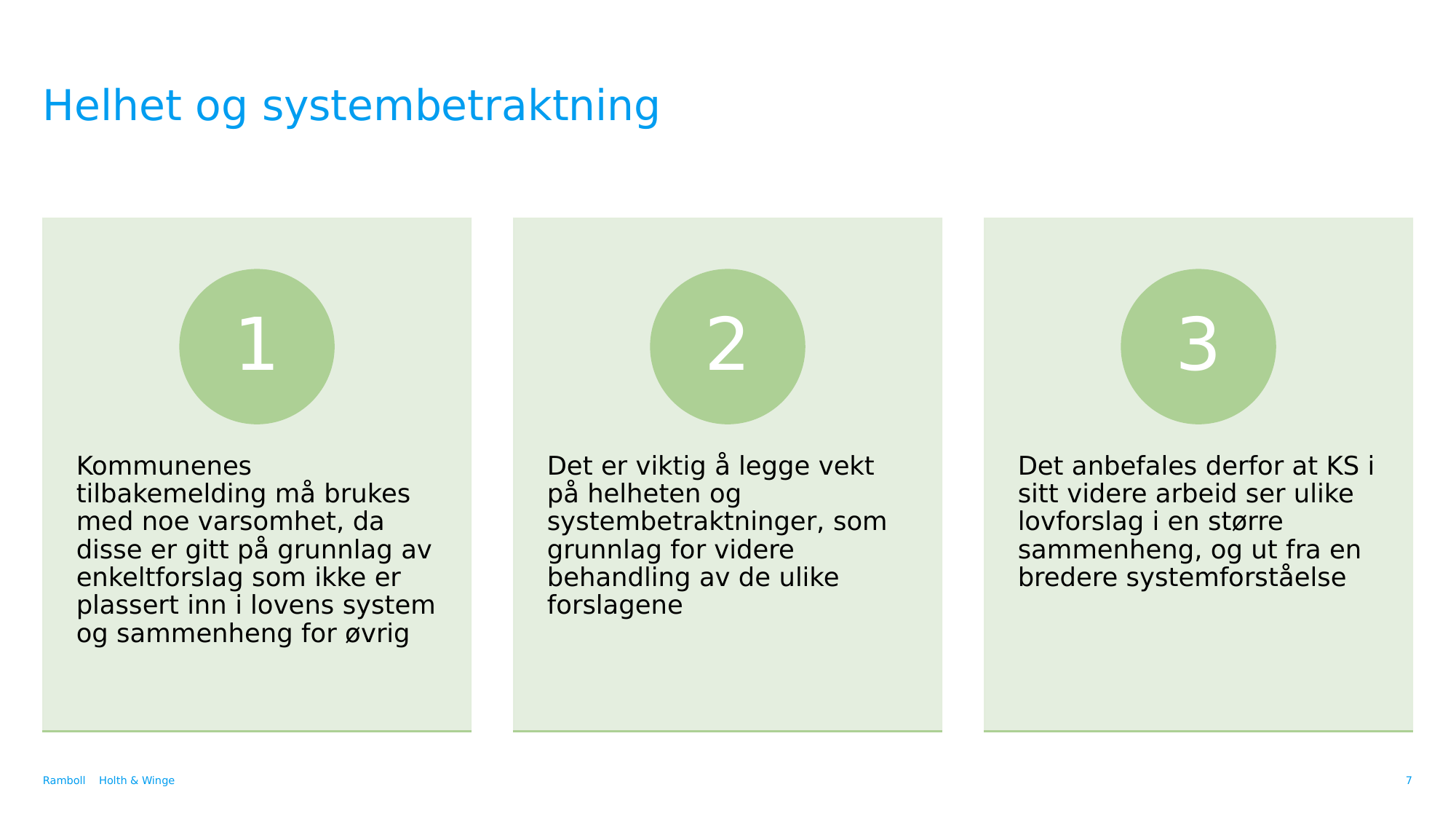

# Helhet og systembetraktning
Kommunenes tilbakemelding må brukes med noe varsomhet, da disse er gitt på grunnlag av enkeltforslag som ikke er plassert inn i lovens system og sammenheng for øvrig
1
Det er viktig å legge vekt på helheten og systembetraktninger, som grunnlag for videre behandling av de ulike forslagene
2
Det anbefales derfor at KS i sitt videre arbeid ser ulike lovforslag i en større sammenheng, og ut fra en bredere systemforståelse
3
Holth & Winge
7